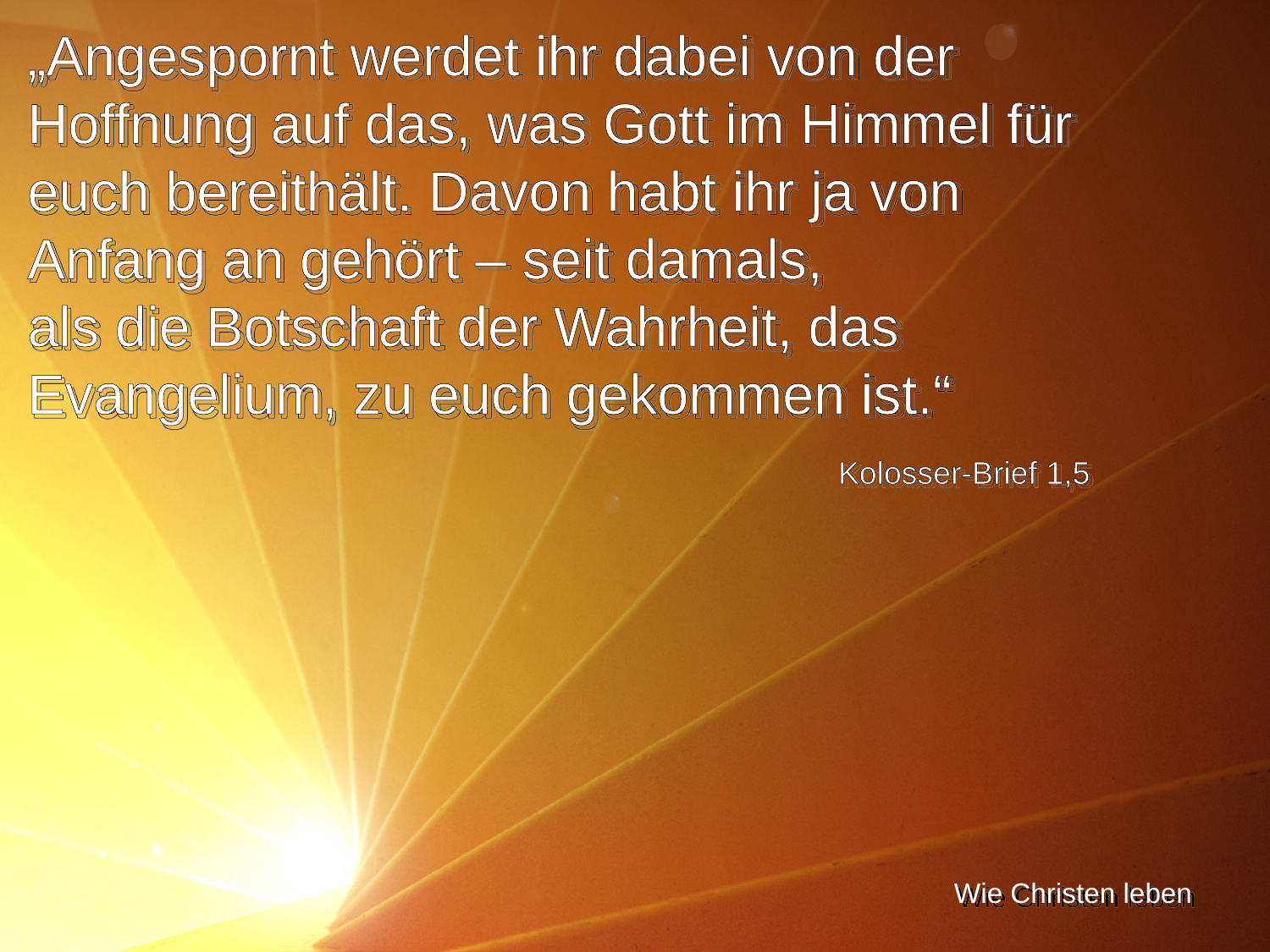

„Angespornt werdet ihr dabei von der Hoffnung auf das, was Gott im Himmel für euch bereithält. Davon habt ihr ja von Anfang an gehört – seit damals,
als die Botschaft der Wahrheit, das Evangelium, zu euch gekommen ist.“
Kolosser-Brief 1,5
Wie Christen leben